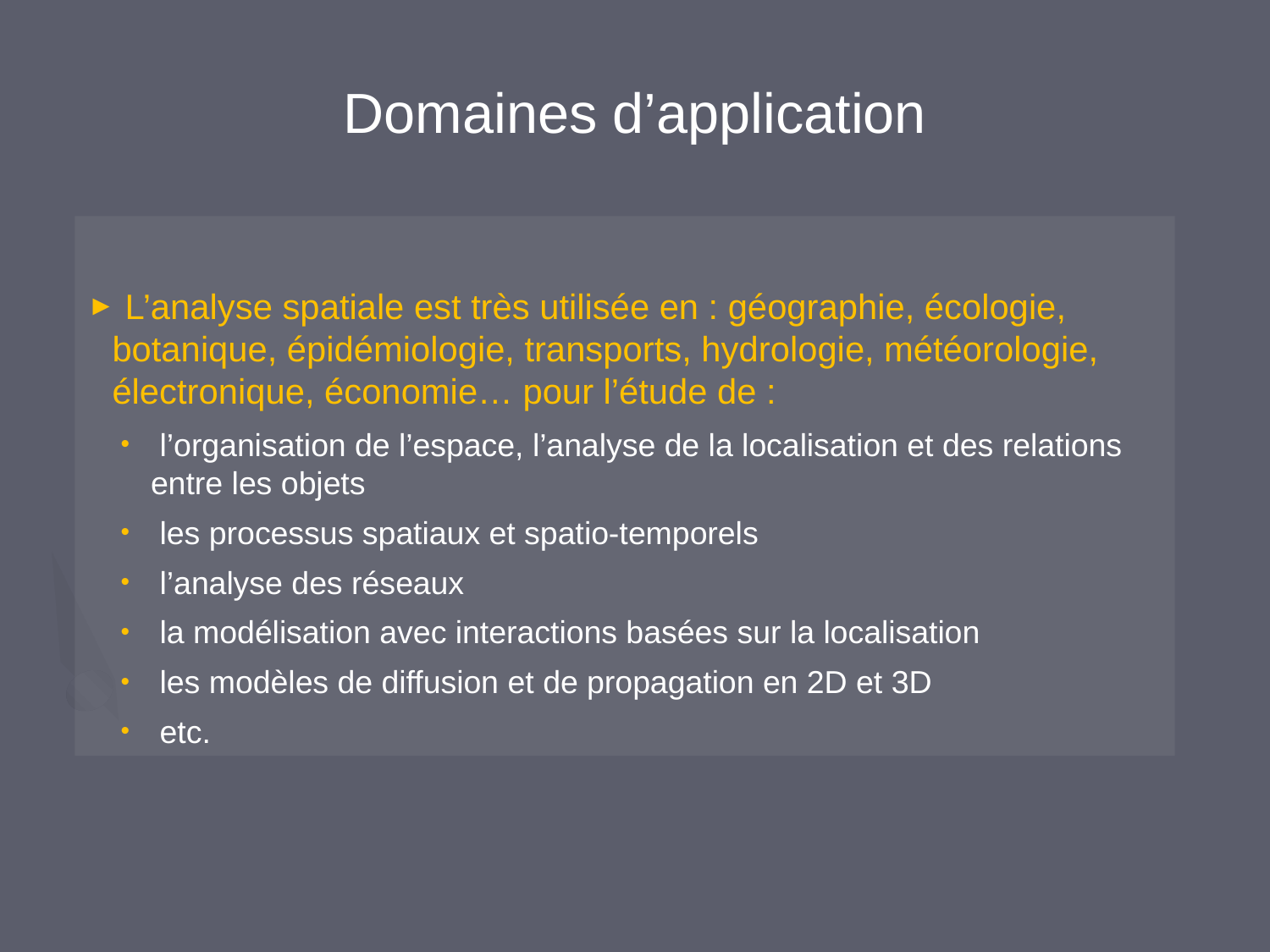

Domaines d’application

 L’analyse spatiale est très utilisée en : géographie, écologie, botanique, épidémiologie, transports, hydrologie, météorologie, électronique, économie… pour l’étude de :
 l’organisation de l’espace, l’analyse de la localisation et des relations entre les objets
 les processus spatiaux et spatio-temporels
 l’analyse des réseaux
 la modélisation avec interactions basées sur la localisation
 les modèles de diffusion et de propagation en 2D et 3D
 etc.